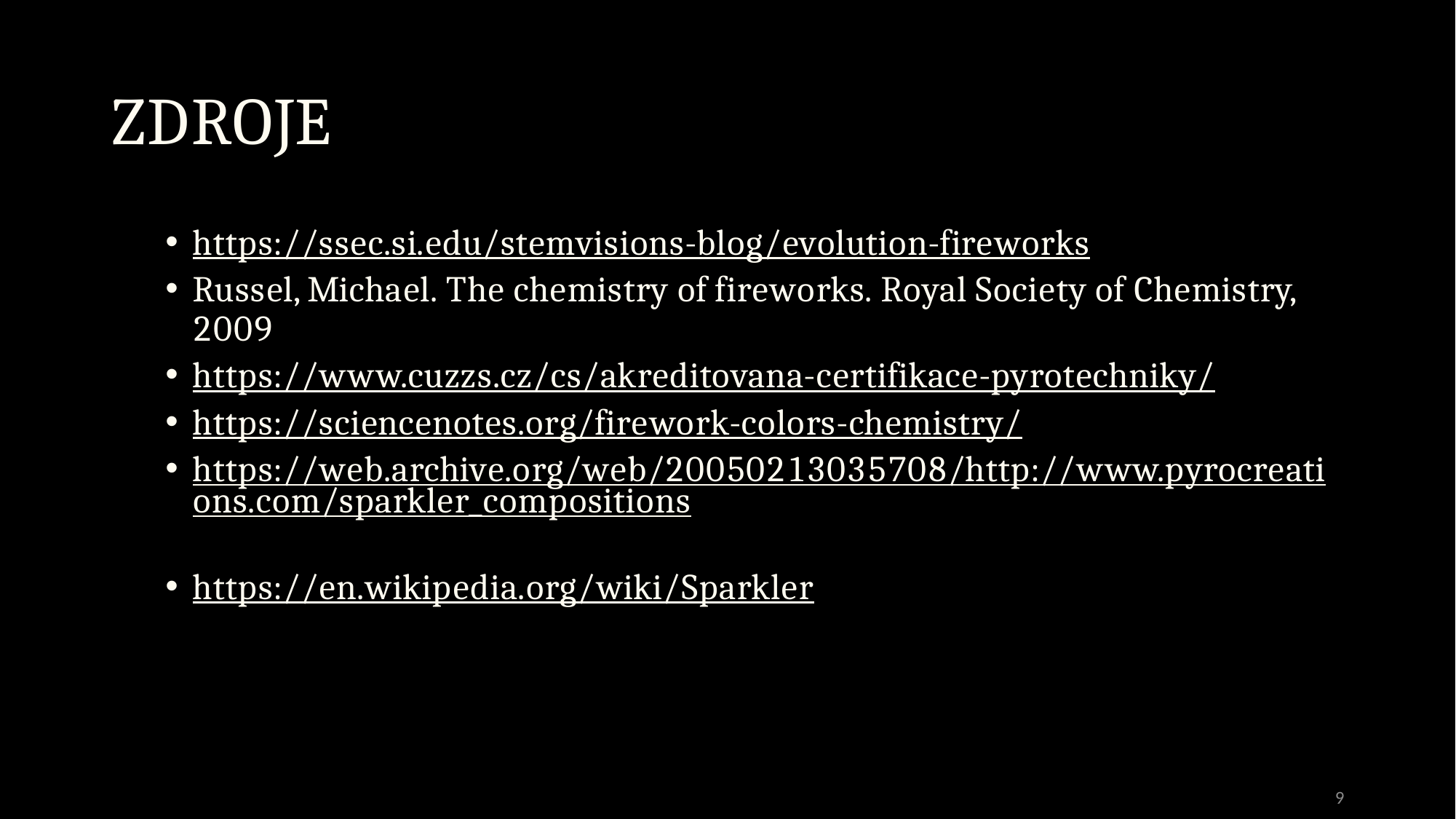

# ZDROJE
https://ssec.si.edu/stemvisions-blog/evolution-fireworks
Russel, Michael. The chemistry of fireworks. Royal Society of Chemistry, 2009
https://www.cuzzs.cz/cs/akreditovana-certifikace-pyrotechniky/
https://sciencenotes.org/firework-colors-chemistry/
https://web.archive.org/web/20050213035708/http://www.pyrocreations.com/sparkler_compositions
https://en.wikipedia.org/wiki/Sparkler
9